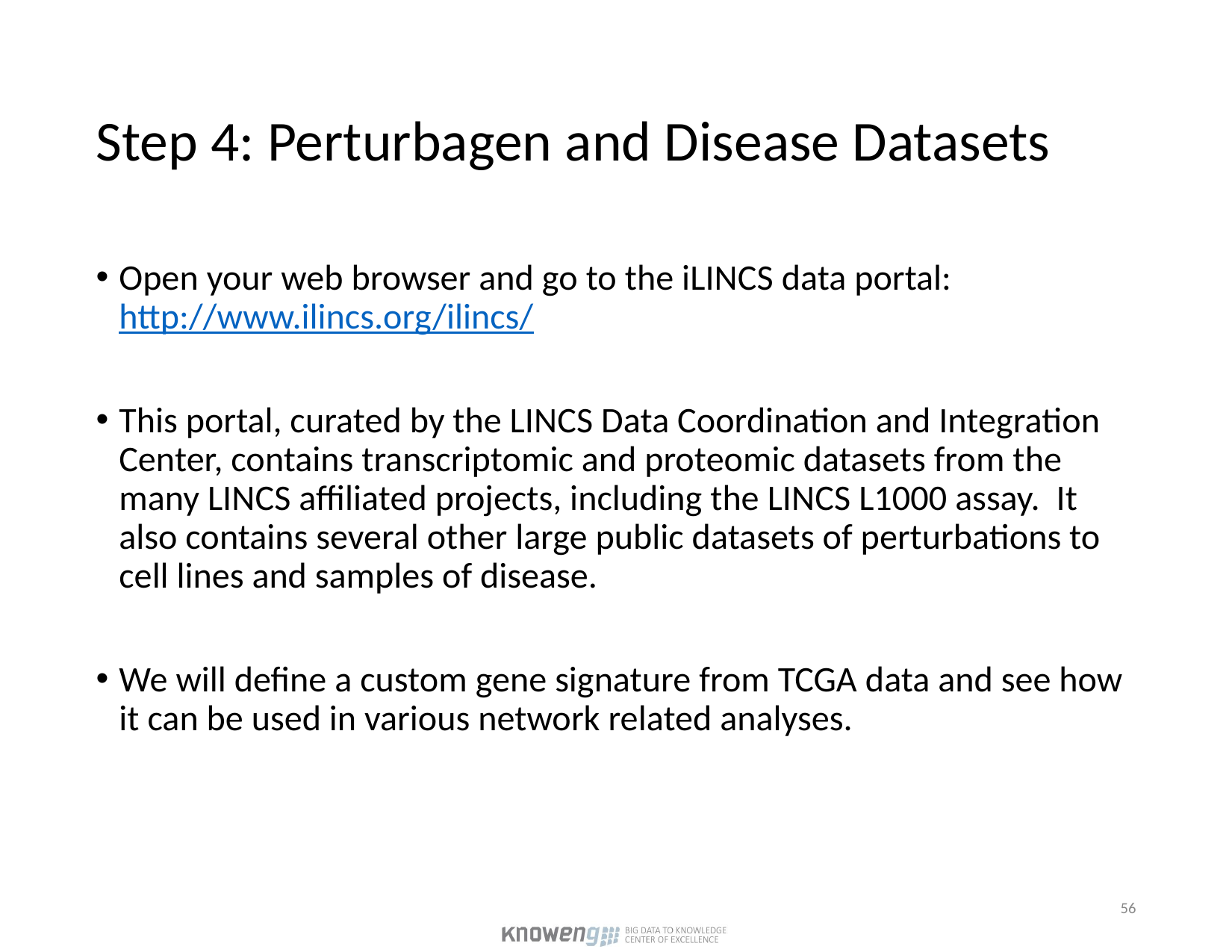

# Step 4: Perturbagen and Disease Datasets
Open your web browser and go to the iLINCS data portal: http://www.ilincs.org/ilincs/

This portal, curated by the LINCS Data Coordination and Integration Center, contains transcriptomic and proteomic datasets from the many LINCS affiliated projects, including the LINCS L1000 assay.  It also contains several other large public datasets of perturbations to cell lines and samples of disease.

We will define a custom gene signature from TCGA data and see how it can be used in various network related analyses.
56